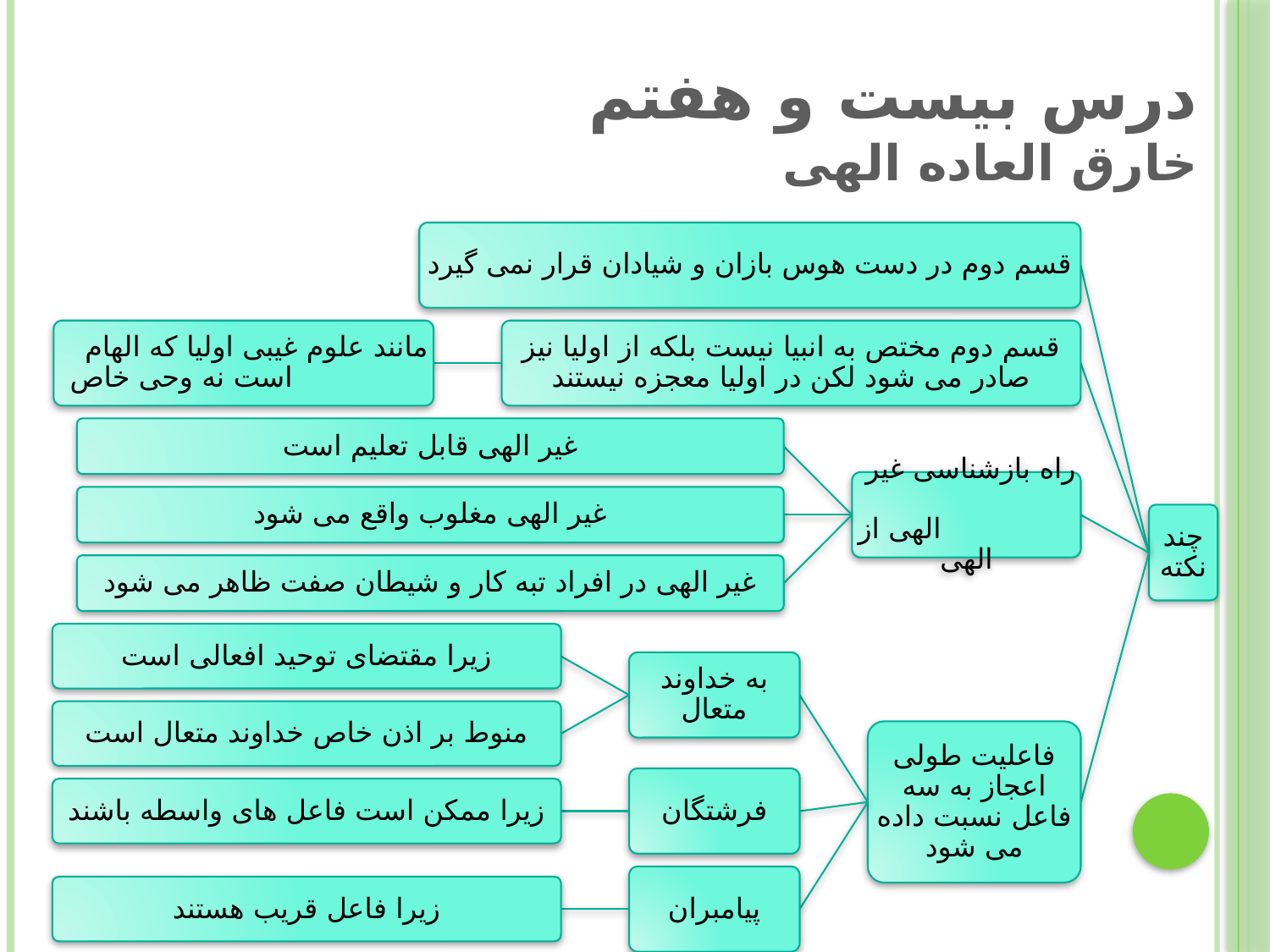

# درس بیست و هفتم خارق العاده الهی
چند نکته

قسم دوم در دست هوس بازان و شیادان قرار نمی گیرد

قسم دوم مختص به انبیا نیست بلکه از اولیا نیز صادر می شود لکن در اولیا معجزه نیستند

مانند علوم غیبی اولیا که الهام                  است نه وحی خاص

راه بازشناسی غیر                                          الهی از الهی

غیر الهی قابل تعلیم است

غیر الهی مغلوب واقع می شود

غیر الهی در افراد تبه کار و شیطان صفت ظاهر می شود

فاعلیت طولی اعجاز به سه فاعل نسبت داده می شود

به خداوند متعال

زیرا مقتضای توحید افعالی است

منوط بر اذن خاص خداوند متعال است

فرشتگان

زیرا ممکن است فاعل های واسطه باشند

پیامبران

زیرا فاعل قریب هستند